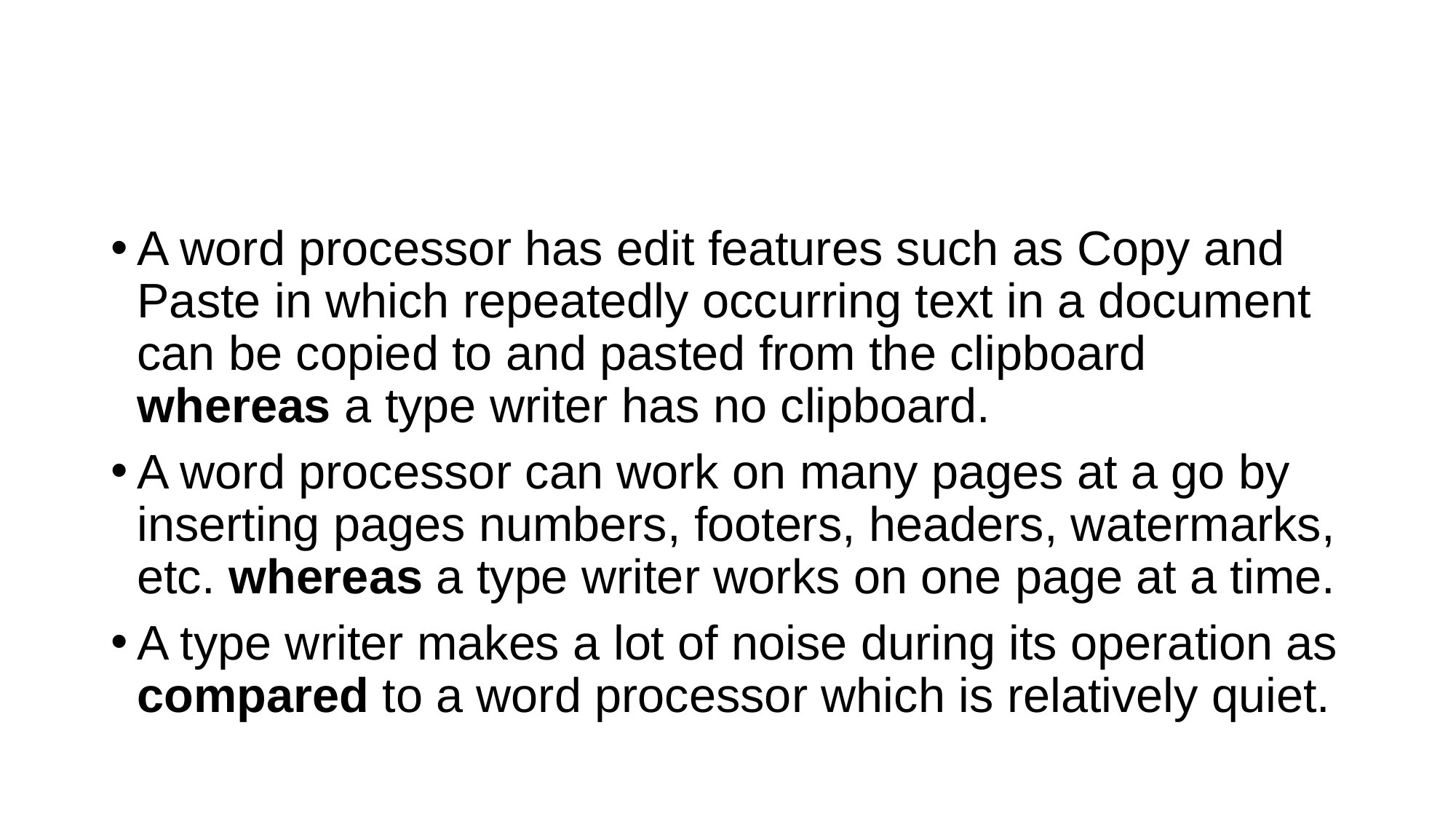

#
A word processor has edit features such as Copy and Paste in which repeatedly occurring text in a document can be copied to and pasted from the clipboard whereas a type writer has no clipboard.
A word processor can work on many pages at a go by inserting pages numbers, footers, headers, watermarks, etc. whereas a type writer works on one page at a time.
A type writer makes a lot of noise during its operation as compared to a word processor which is relatively quiet.